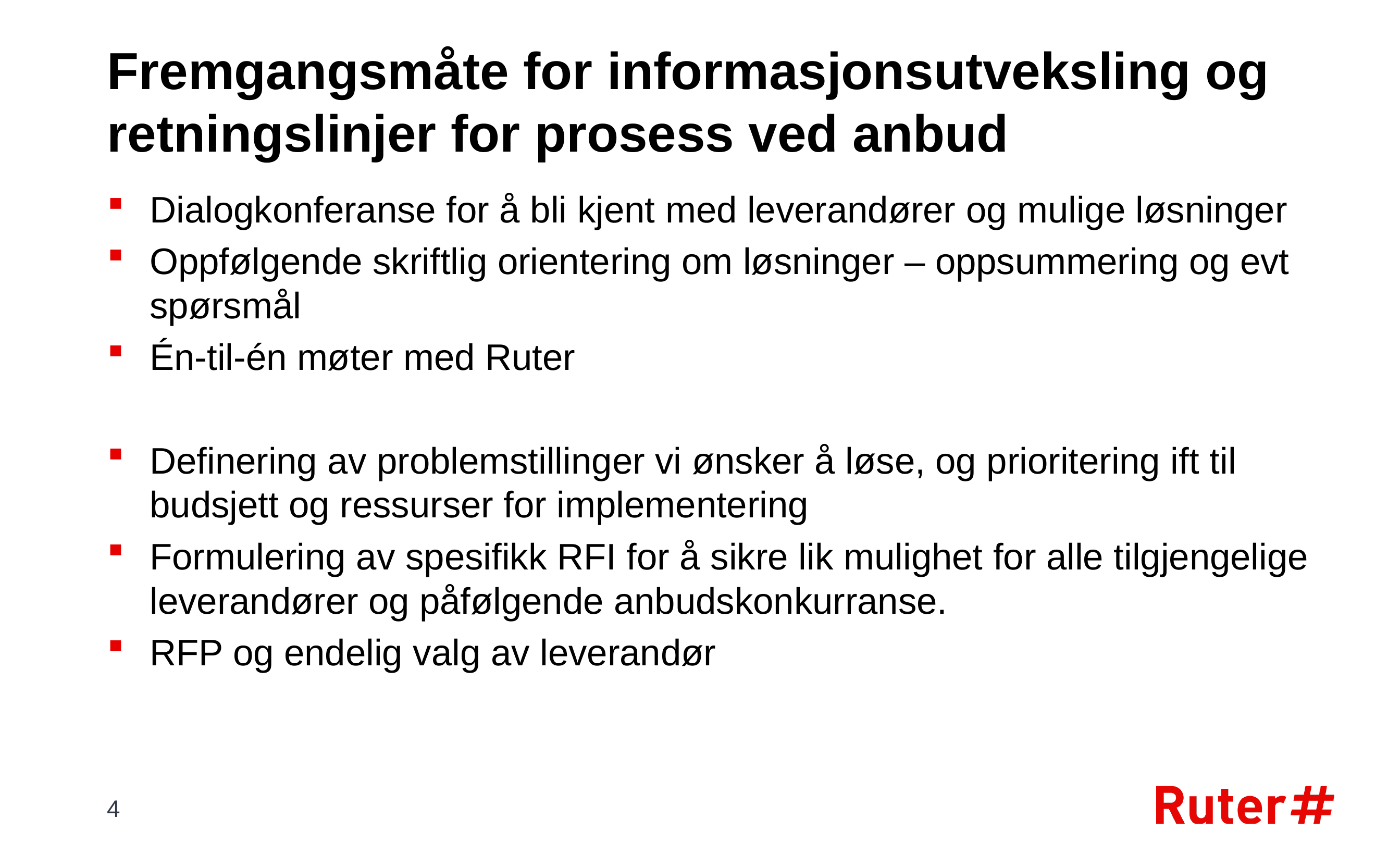

# Fremgangsmåte for informasjonsutveksling og retningslinjer for prosess ved anbud
Dialogkonferanse for å bli kjent med leverandører og mulige løsninger
Oppfølgende skriftlig orientering om løsninger – oppsummering og evt spørsmål
Én‐til‐én møter med Ruter

Definering av problemstillinger vi ønsker å løse, og prioritering ift til budsjett og ressurser for implementering
Formulering av spesifikk RFI for å sikre lik mulighet for alle tilgjengelige leverandører og påfølgende anbudskonkurranse.
RFP og endelig valg av leverandør

4